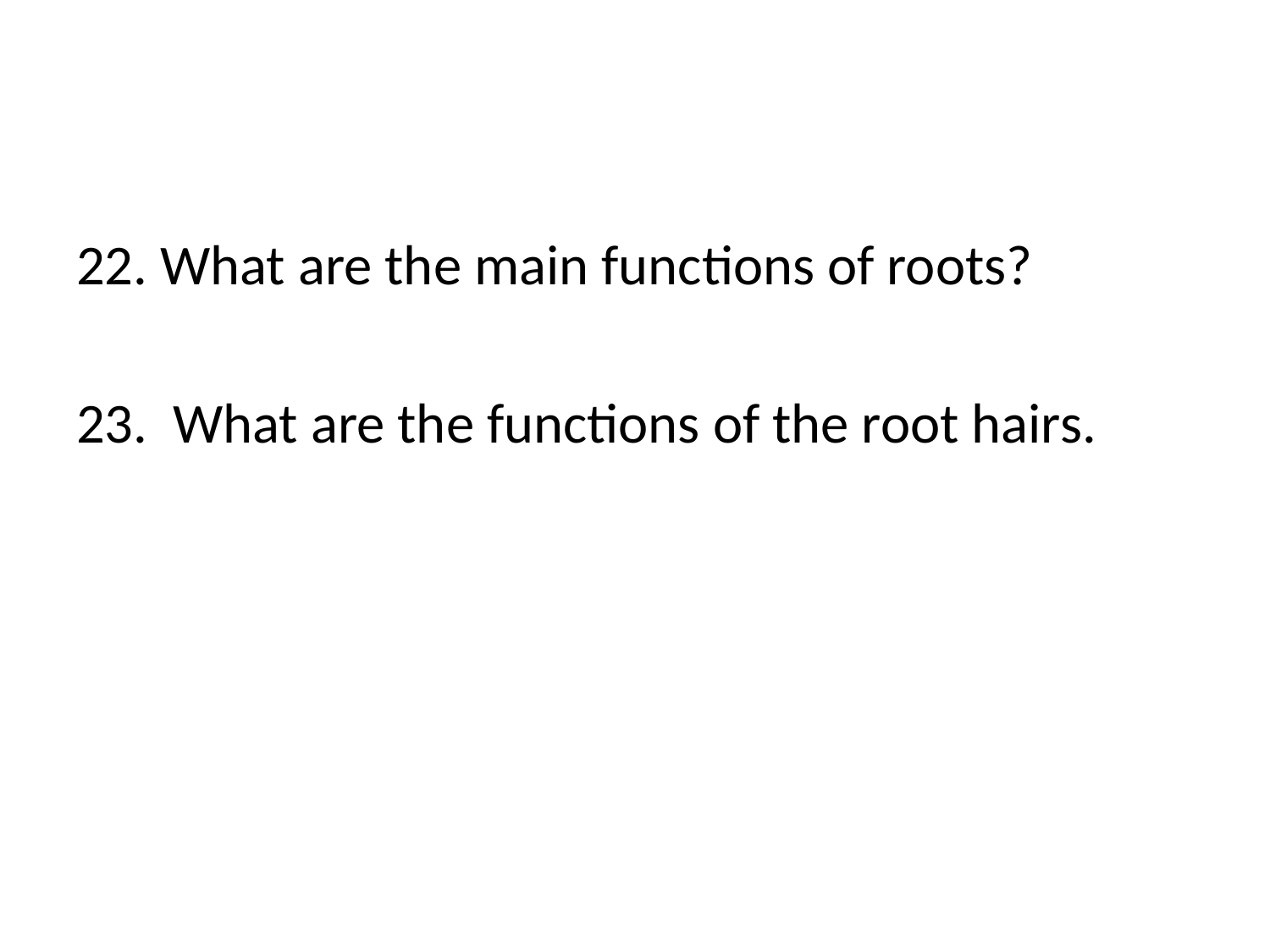

#
22. What are the main functions of roots?

23.  What are the functions of the root hairs.